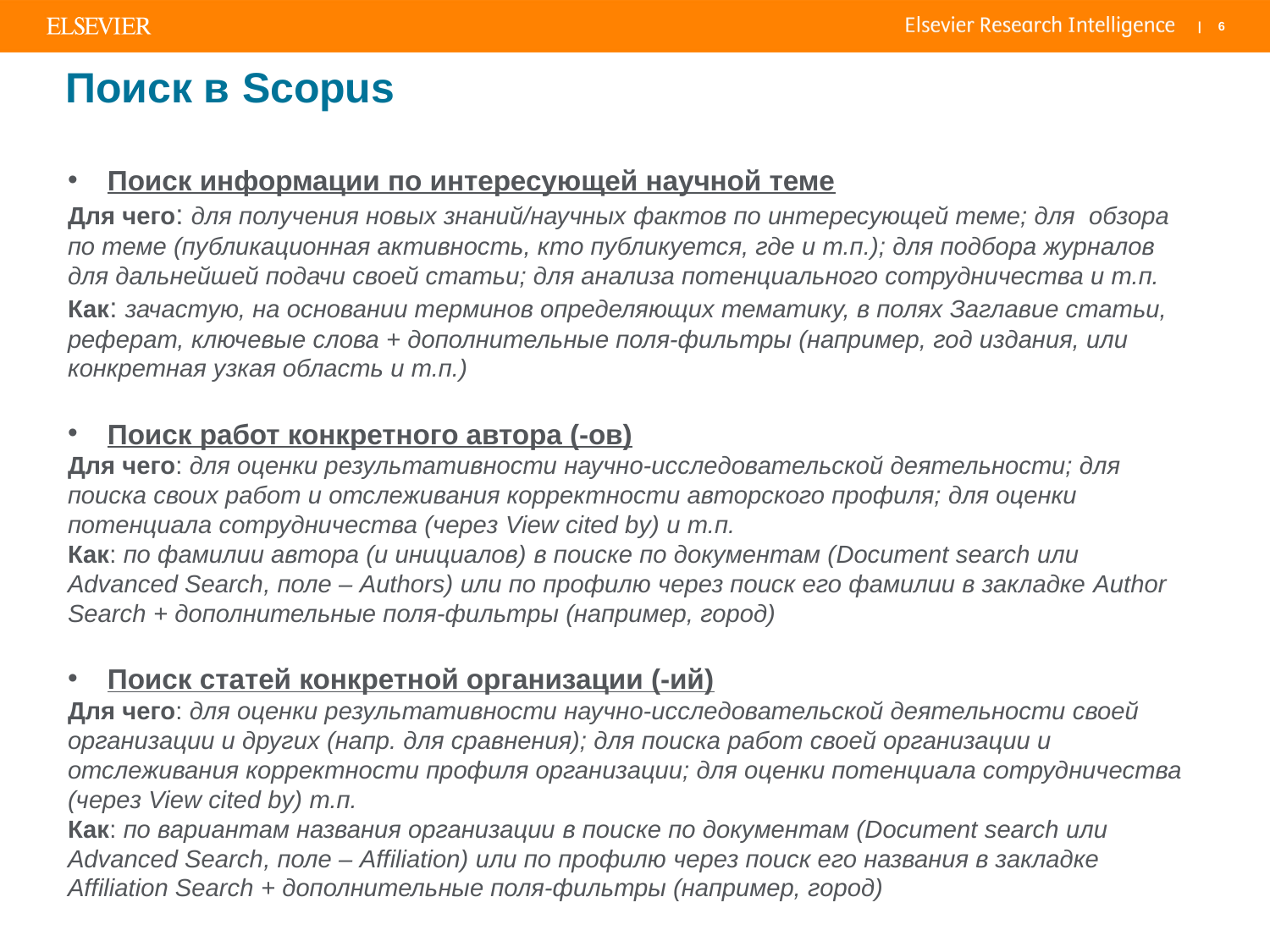

Поиск в Scopus
Поиск информации по интересующей научной теме
Для чего: для получения новых знаний/научных фактов по интересующей теме; для  обзора по теме (публикационная активность, кто публикуется, где и т.п.); для подбора журналов для дальнейшей подачи своей статьи; для анализа потенциального сотрудничества и т.п.
Как: зачастую, на основании терминов определяющих тематику, в полях Заглавие статьи, реферат, ключевые слова + дополнительные поля-фильтры (например, год издания, или конкретная узкая область и т.п.)

Поиск работ конкретного автора (-ов)
Для чего: для оценки результативности научно-исследовательской деятельности; для поиска своих работ и отслеживания корректности авторского профиля; для оценки потенциала сотрудничества (через View cited by) и т.п.
Как: по фамилии автора (и инициалов) в поиске по документам (Document search или Advanced Search, поле – Authors) или по профилю через поиск его фамилии в закладке Author Search + дополнительные поля-фильтры (например, город)

Поиск статей конкретной организации (-ий)
Для чего: для оценки результативности научно-исследовательской деятельности своей организации и других (напр. для сравнения); для поиска работ своей организации и отслеживания корректности профиля организации; для оценки потенциала сотрудничества (через View cited by) т.п.
Как: по вариантам названия организации в поиске по документам (Document search или Advanced Search, поле – Affiliation) или по профилю через поиск его названия в закладке Affiliation Search + дополнительные поля-фильтры (например, город)